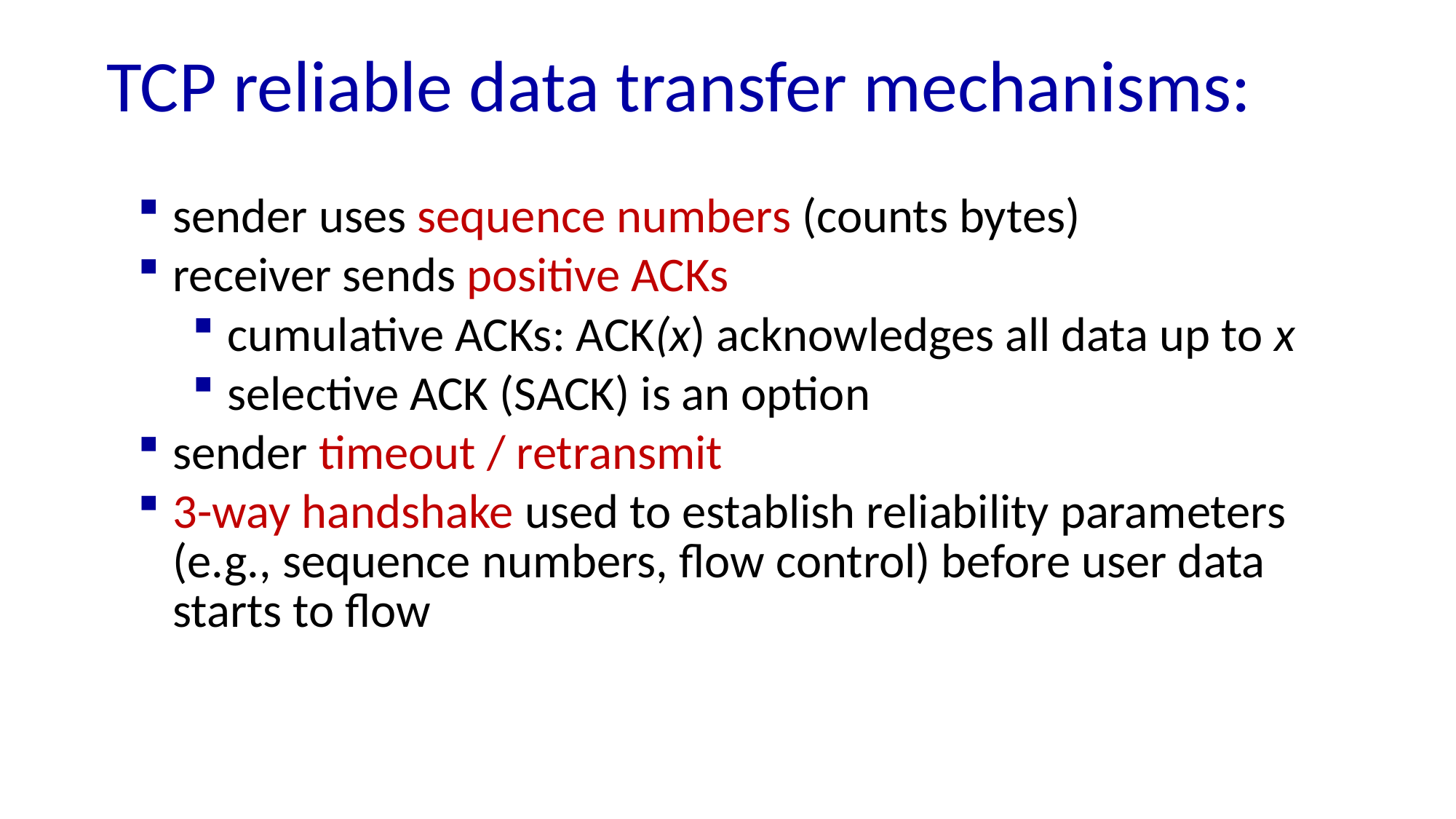

# TCP reliable data transfer mechanisms:
sender uses sequence numbers (counts bytes)
receiver sends positive ACKs
cumulative ACKs: ACK(x) acknowledges all data up to x
selective ACK (SACK) is an option
sender timeout / retransmit
3-way handshake used to establish reliability parameters (e.g., sequence numbers, flow control) before user data starts to flow